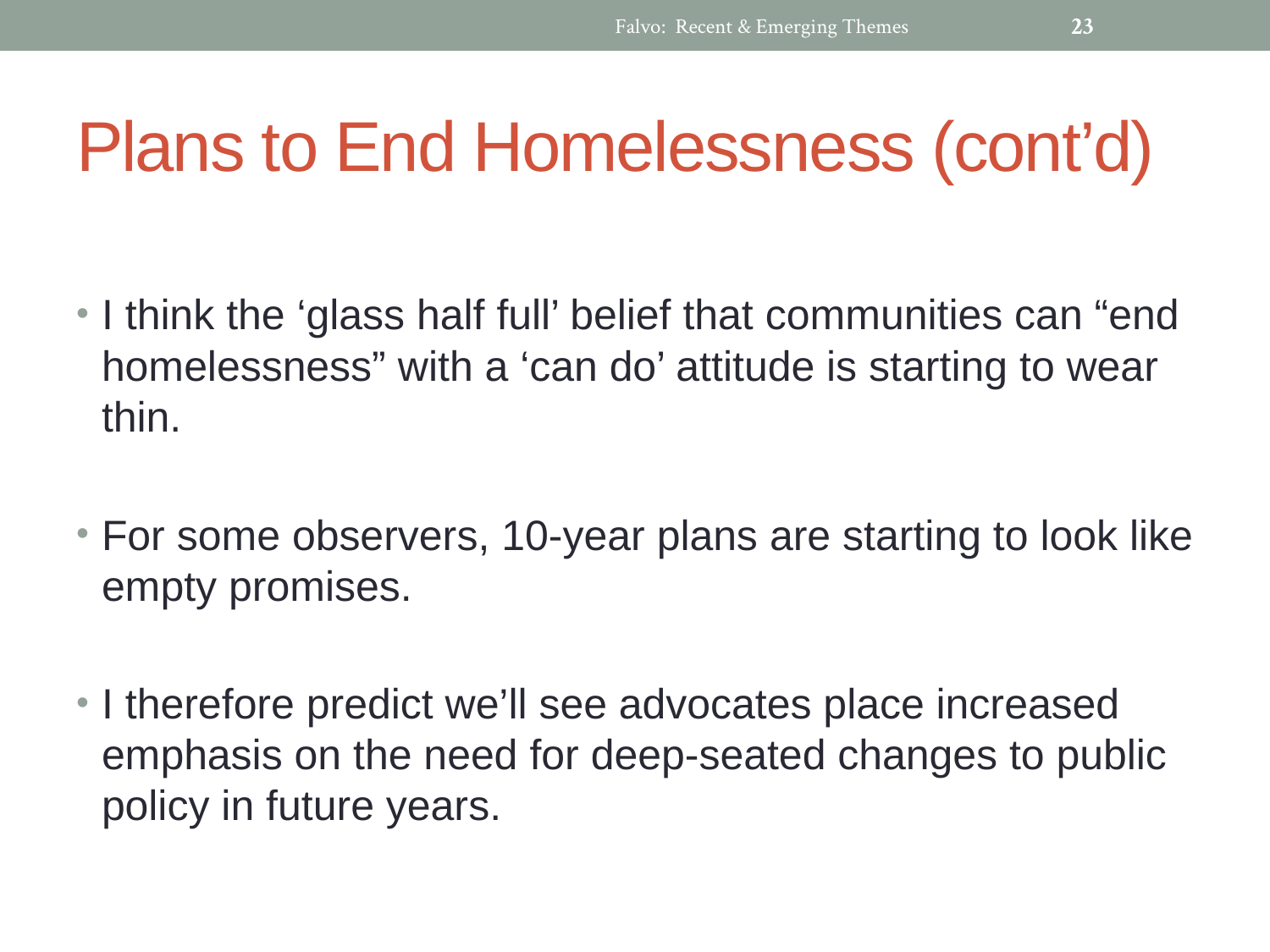

Falvo:  Recent & Emerging Themes
23
# Plans to End Homelessness (cont’d)

I think the ‘glass half full’ belief that communities can “end homelessness” with a ‘can do’ attitude is starting to wear thin.

For some observers, 10-year plans are starting to look like empty promises.

I therefore predict we’ll see advocates place increased emphasis on the need for deep-seated changes to public policy in future years.